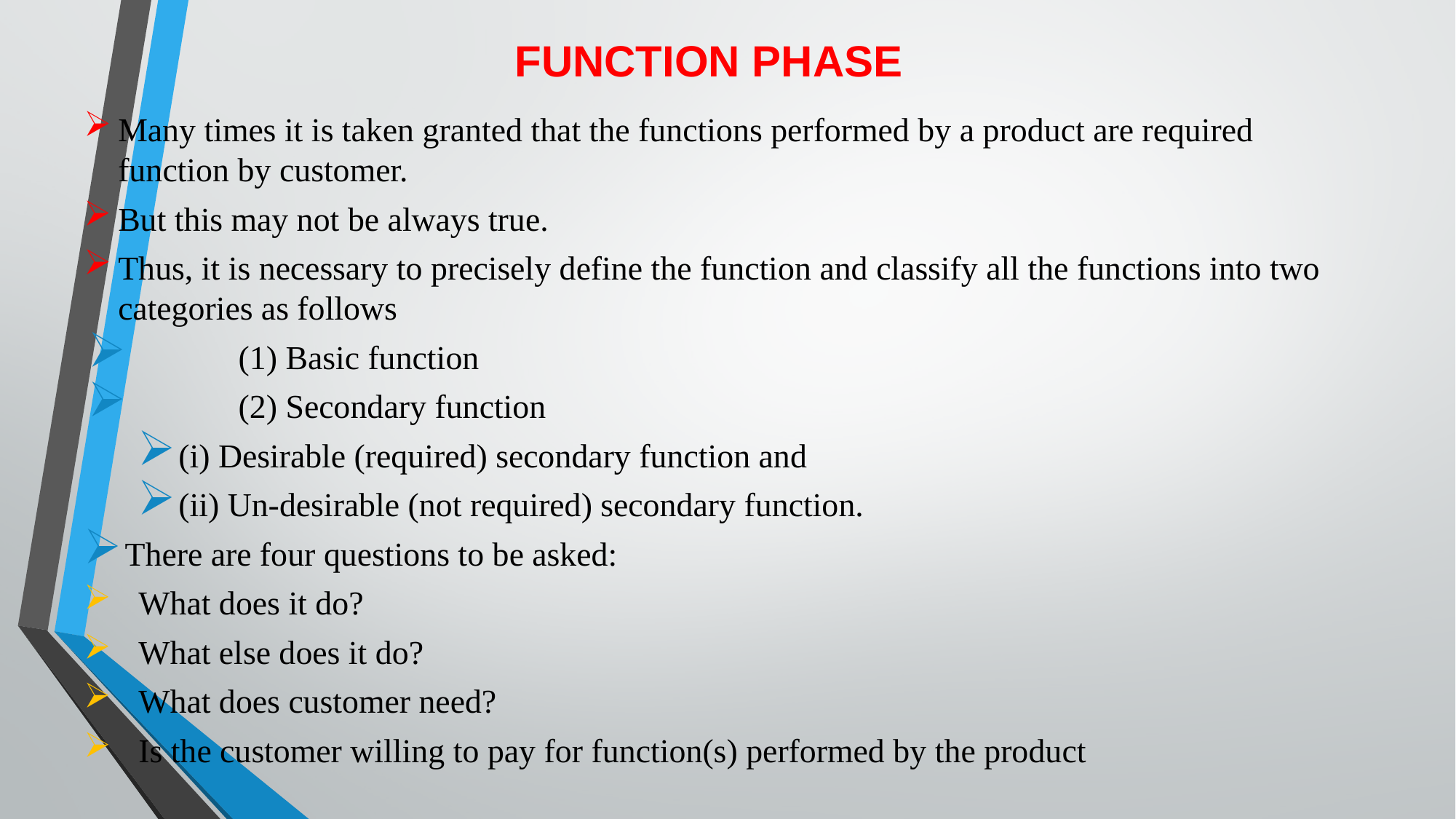

# FUNCTION PHASE
Many times it is taken granted that the functions performed by a product are required function by customer.
But this may not be always true.
Thus, it is necessary to precisely define the function and classify all the functions into two categories as follows
	(1) Basic function
	(2) Secondary function
(i) Desirable (required) secondary function and
(ii) Un-desirable (not required) secondary function.
There are four questions to be asked:
What does it do?
What else does it do?
What does customer need?
Is the customer willing to pay for function(s) performed by the product